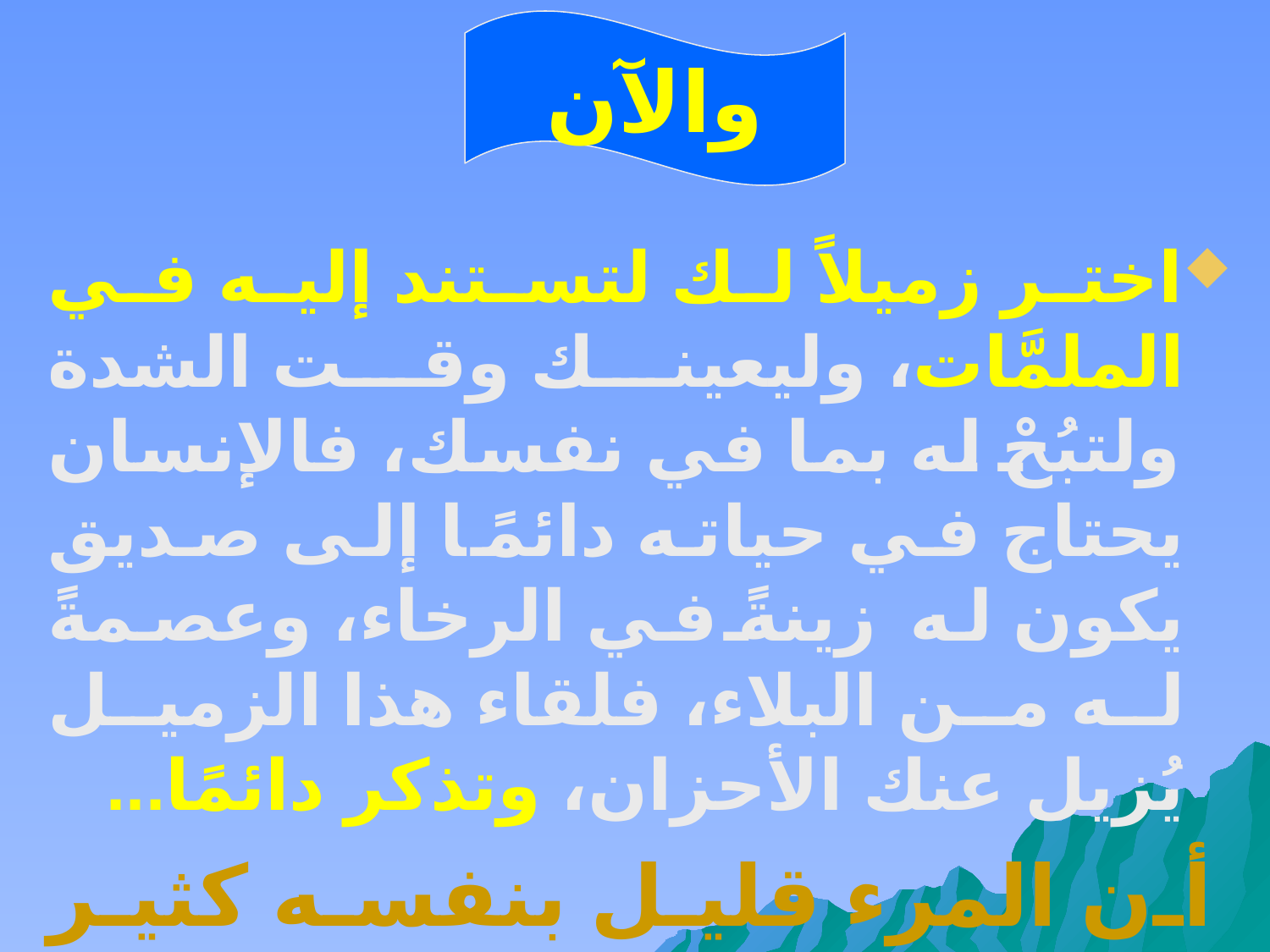

والآن
اختر زميلاً لك لتستند إليه في الملمَّات، وليعينك وقت الشدة ولتبُحْ له بما في نفسك، فالإنسان يحتاج في حياته دائمًا إلى صديق يكون له زينةً في الرخاء، وعصمةً له من البلاء، فلقاء هذا الزميل يُزيل عنك الأحزان، وتذكر دائمًا...
 أن المرء قليل بنفسه كثير بمن حوله، والغريب هو الذي ليس له حبيب.